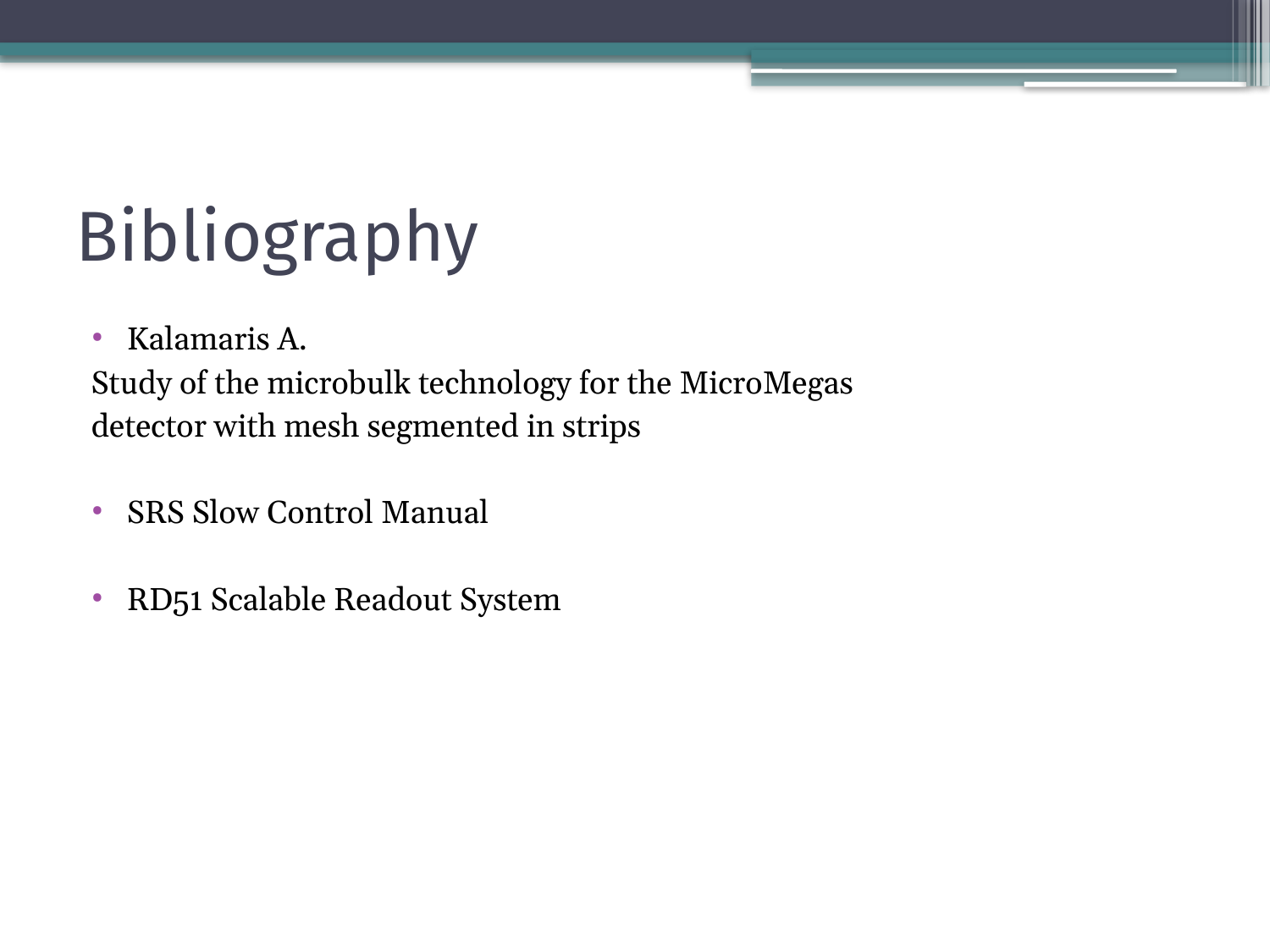

# Bibliography
Kalamaris A.
Study of the microbulk technology for the MicroMegas
detector with mesh segmented in strips

SRS Slow Control Manual

RD51 Scalable Readout System